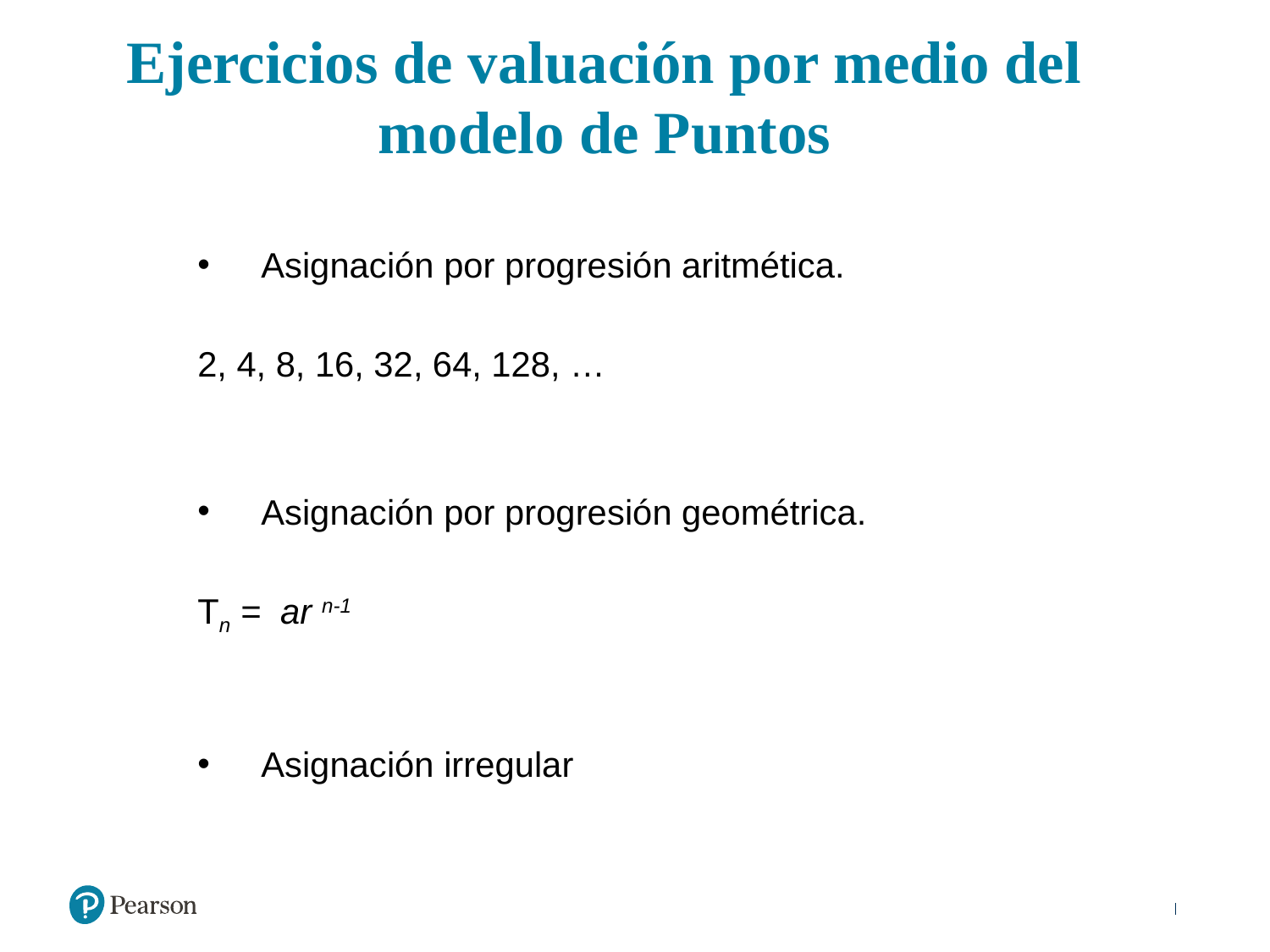

# Ejercicios de valuación por medio del modelo de Puntos

Asignación por progresión aritmética.

2, 4, 8, 16, 32, 64, 128, …

Asignación por progresión geométrica.

Tn =  ar n-1

Asignación irregular